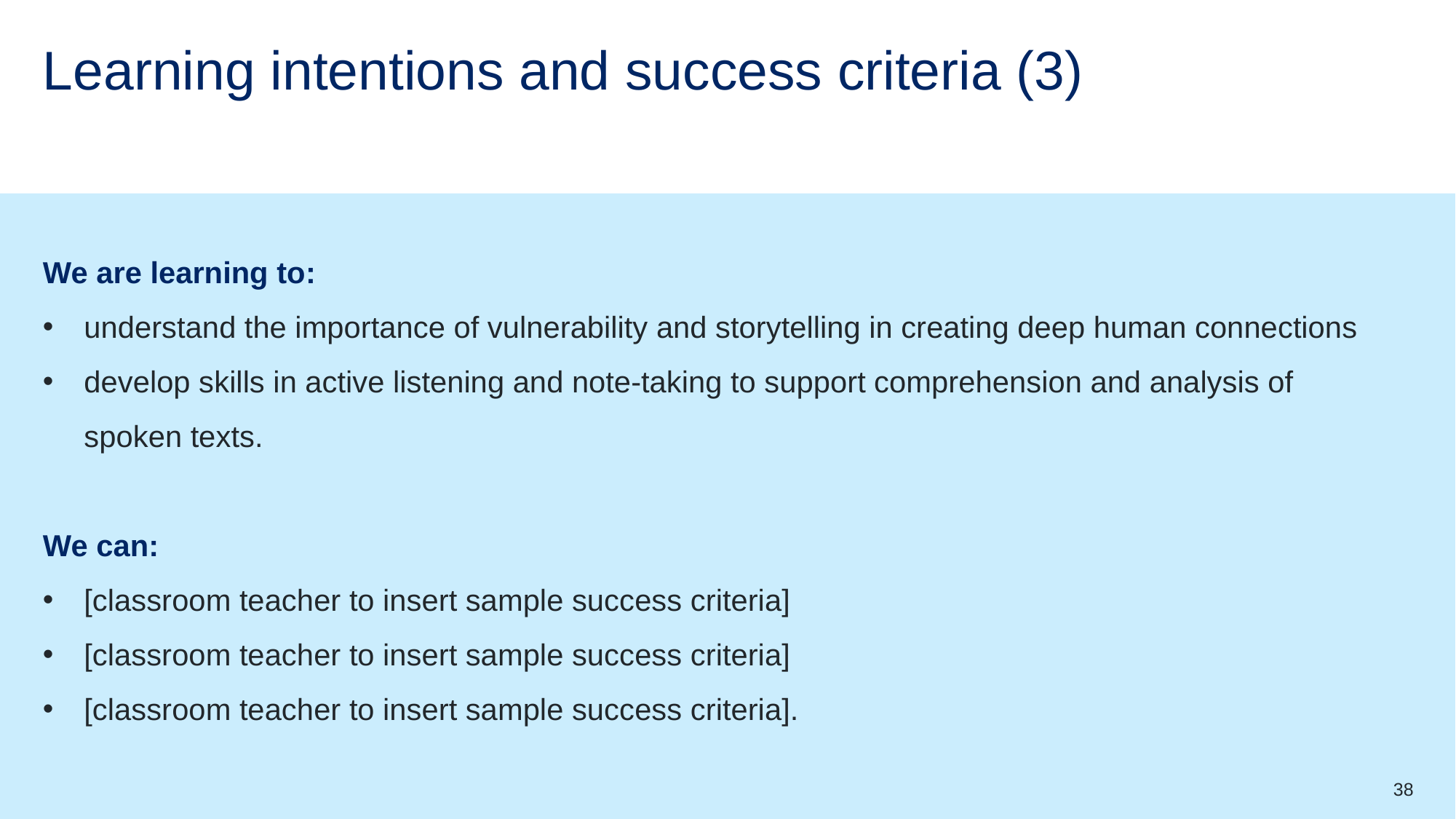

# Learning intentions and success criteria (3)
We are learning to:
understand the importance of vulnerability and storytelling in creating deep human connections
develop skills in active listening and note-taking to support comprehension and analysis of spoken texts.

We can:
[classroom teacher to insert sample success criteria]
[classroom teacher to insert sample success criteria]
[classroom teacher to insert sample success criteria].

38